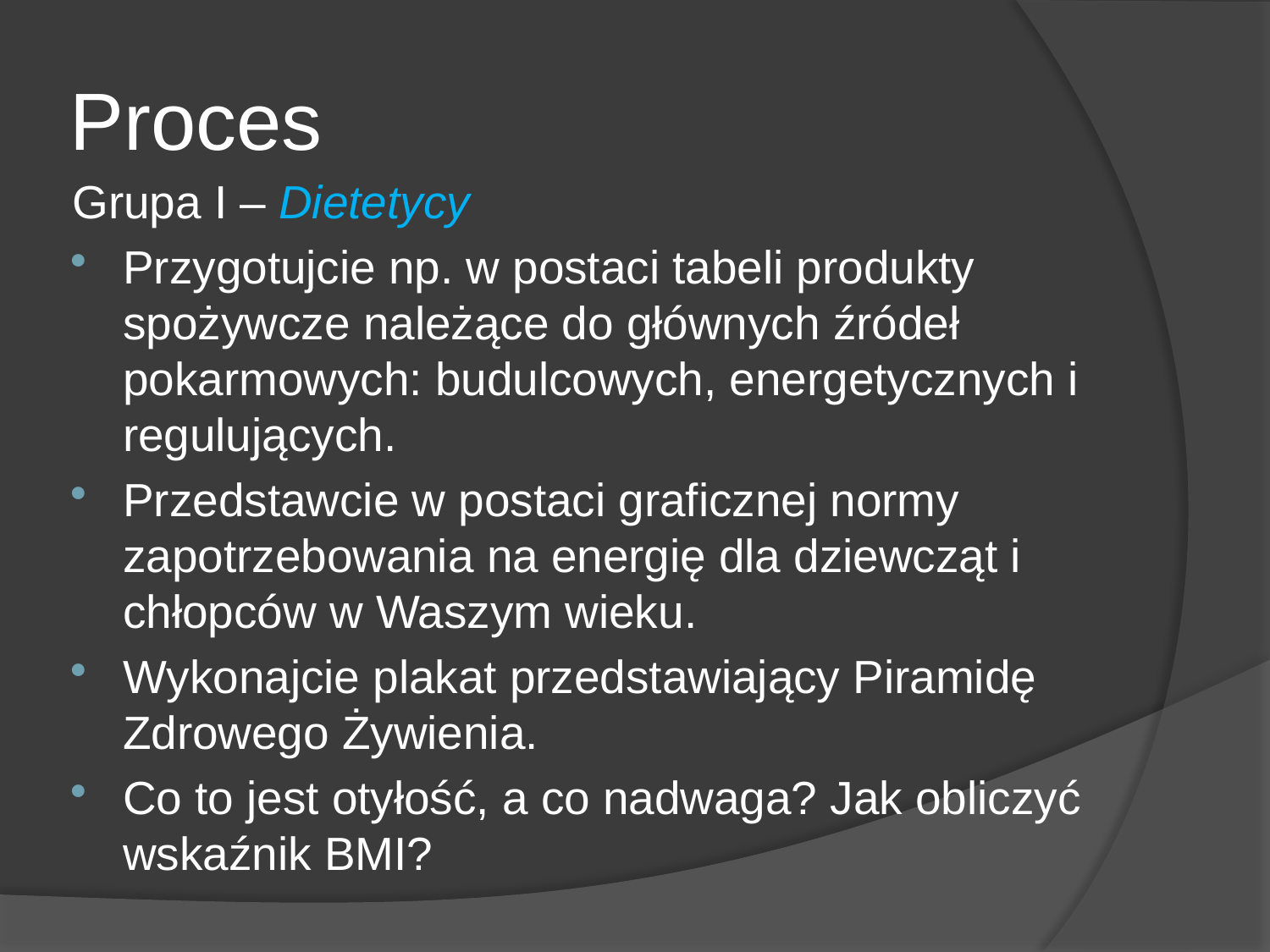

# Proces
Grupa I – Dietetycy
Przygotujcie np. w postaci tabeli produkty spożywcze należące do głównych źródeł pokarmowych: budulcowych, energetycznych i regulujących.
Przedstawcie w postaci graficznej normy zapotrzebowania na energię dla dziewcząt i chłopców w Waszym wieku.
Wykonajcie plakat przedstawiający Piramidę Zdrowego Żywienia.
Co to jest otyłość, a co nadwaga? Jak obliczyć wskaźnik BMI?